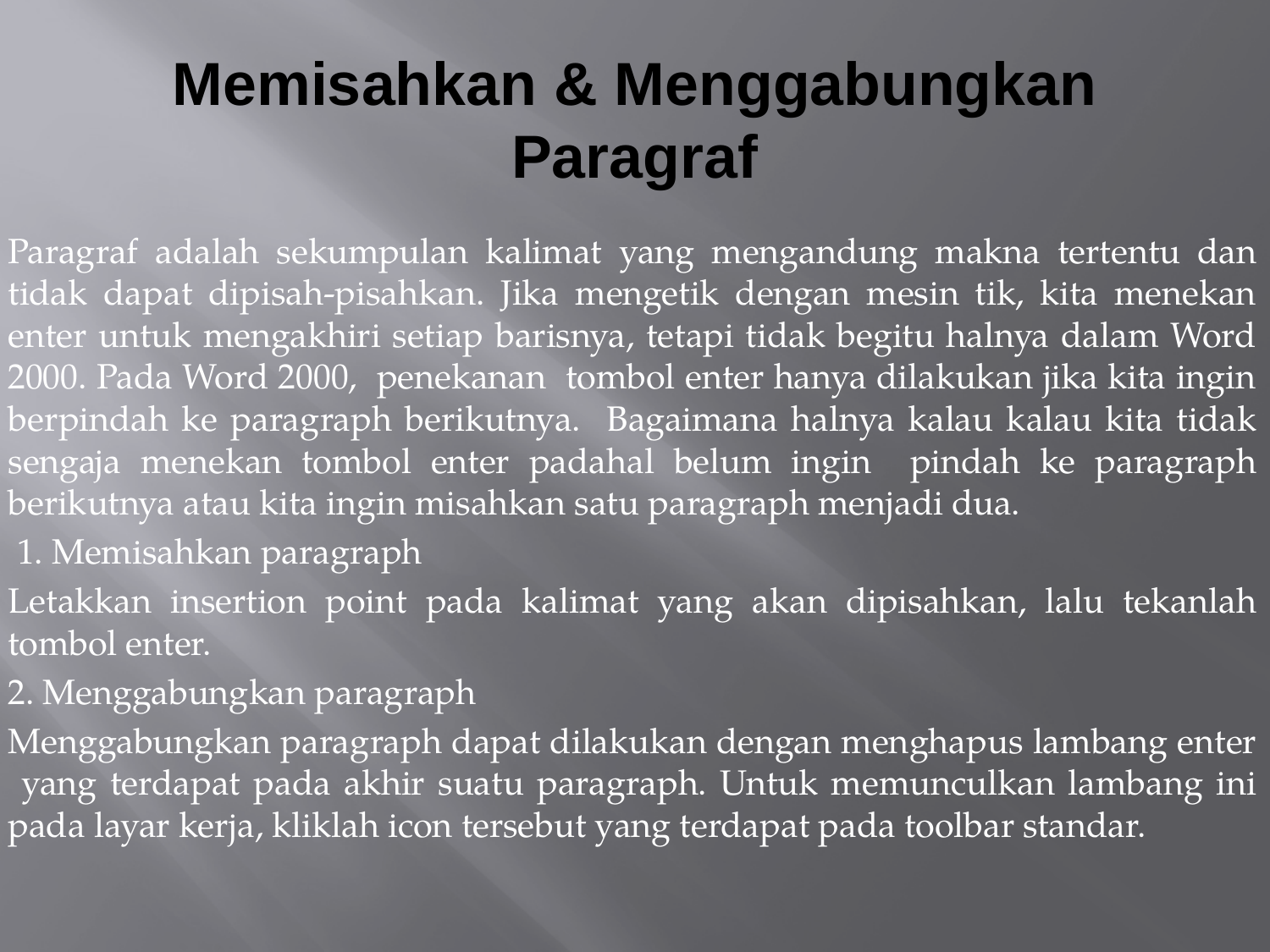

# Memisahkan & Menggabungkan Paragraf
	Paragraf adalah sekumpulan kalimat yang mengandung makna tertentu dan tidak dapat dipisah-pisahkan. Jika mengetik dengan mesin tik, kita menekan enter untuk mengakhiri setiap barisnya, tetapi tidak begitu halnya dalam Word 2000. Pada Word 2000,  penekanan  tombol enter hanya dilakukan jika kita ingin berpindah ke paragraph berikutnya.  Bagaimana halnya kalau kalau kita tidak sengaja menekan tombol enter padahal belum ingin  pindah ke paragraph berikutnya atau kita ingin misahkan satu paragraph menjadi dua.
	 1. Memisahkan paragraph
	Letakkan insertion point pada kalimat yang akan dipisahkan, lalu tekanlah tombol enter.
 	2. Menggabungkan paragraph
	Menggabungkan paragraph dapat dilakukan dengan menghapus lambang enter  yang terdapat pada akhir suatu paragraph. Untuk memunculkan lambang ini pada layar kerja, kliklah icon tersebut yang terdapat pada toolbar standar.